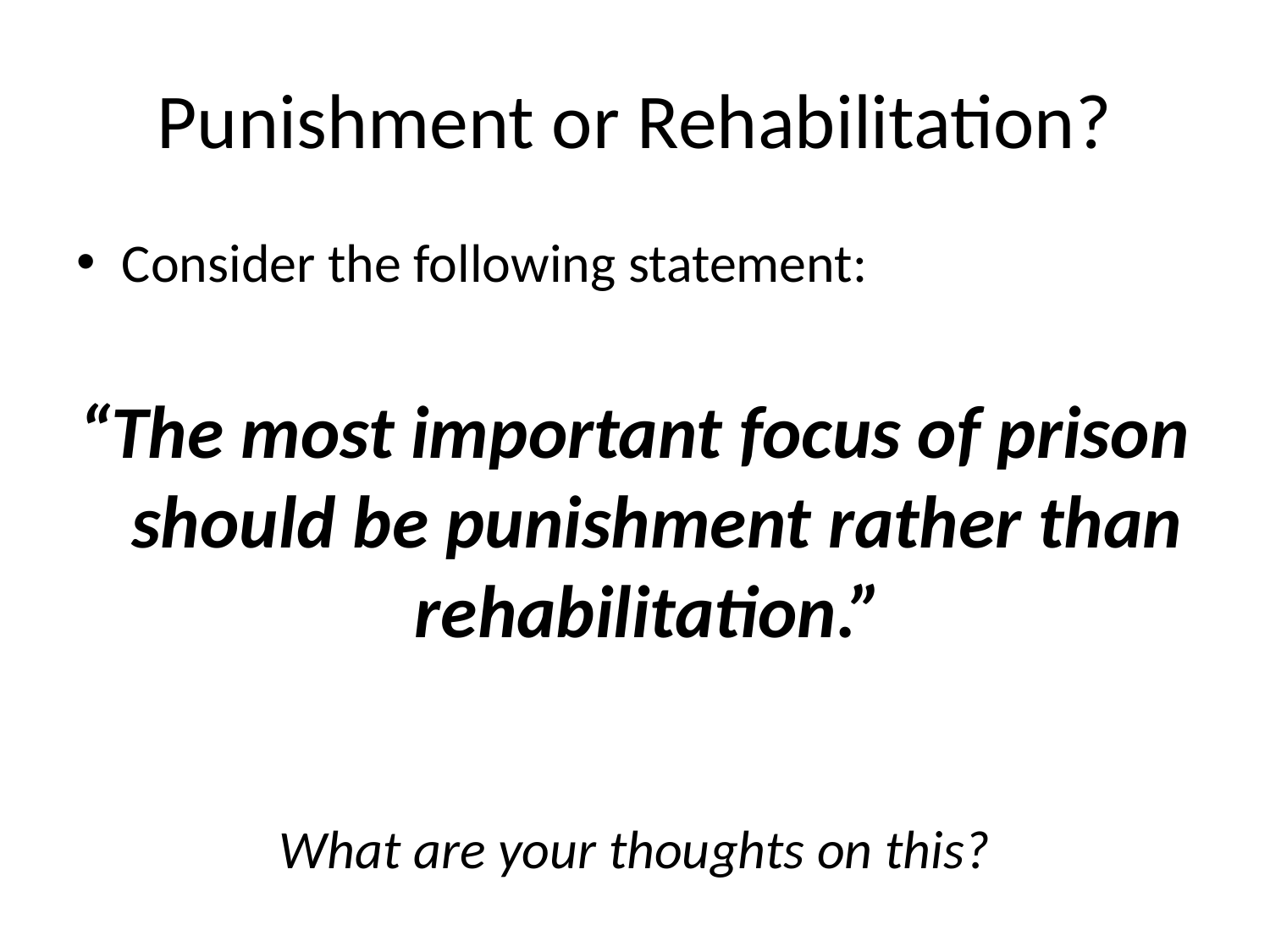

# Punishment or Rehabilitation?
Consider the following statement:

“The most important focus of prison should be punishment rather than rehabilitation.”

What are your thoughts on this?